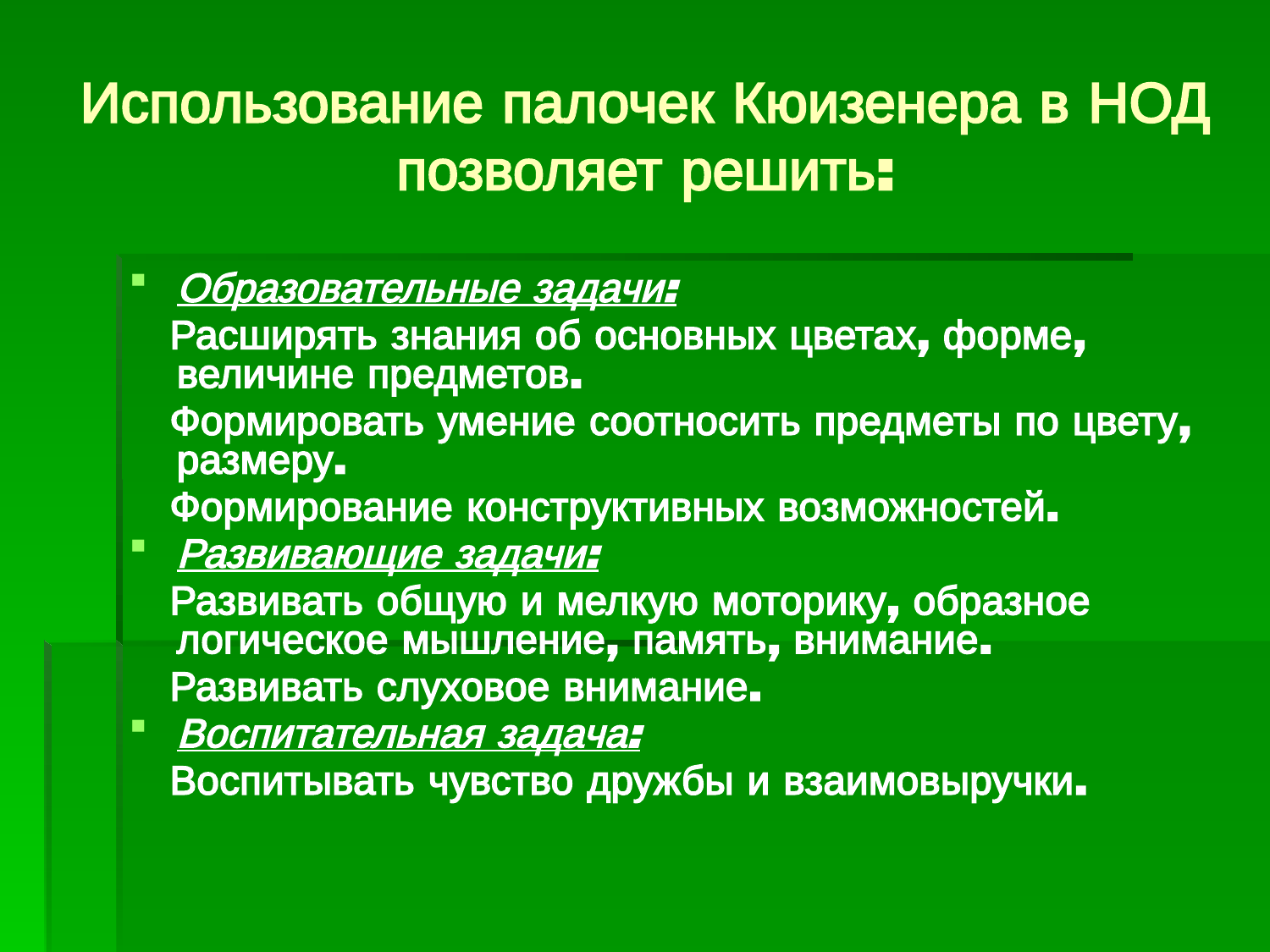

# Использование палочек Кюизенера в НОД позволяет решить:
Образовательные задачи:
   Расширять знания об основных цветах, форме, величине предметов.
   Формировать умение соотносить предметы по цвету, размеру.
   Формирование конструктивных возможностей.
Развивающие задачи:
   Развивать общую и мелкую моторику, образное логическое мышление, память, внимание.
   Развивать слуховое внимание.
Воспитательная задача:
   Воспитывать чувство дружбы и взаимовыручки.